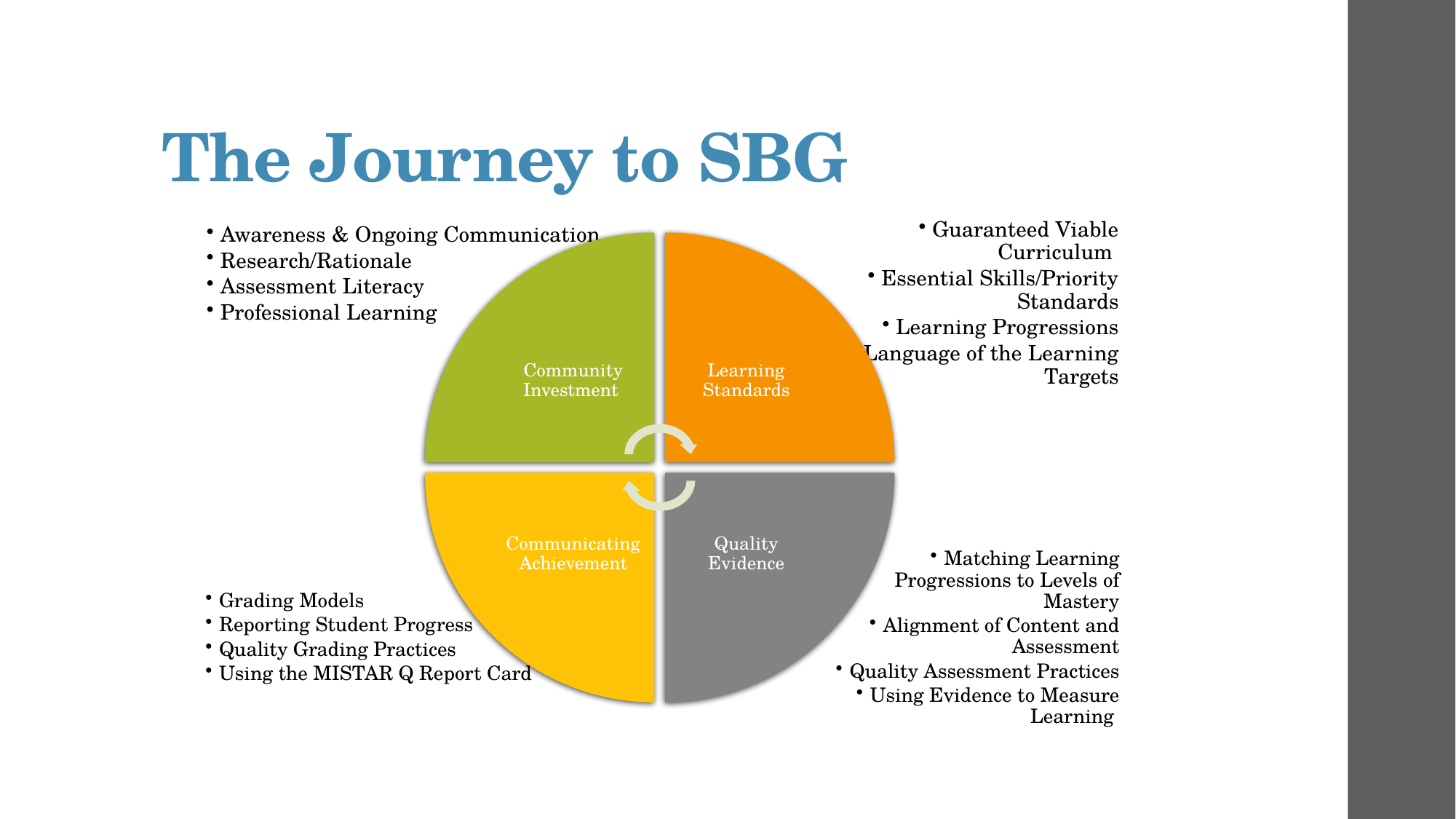

# The Journey to SBG
Matching Learning Progressions to Levels of Mastery
Alignment of Content and Assessment
Quality Assessment Practices
Using Evidence to Measure Learning

Grading Models
Reporting Student Progress
Quality Grading Practices
Using the MISTAR Q Report Card
Guaranteed Viable Curriculum
Essential Skills/Priority Standards
Learning Progressions
Language of the Learning Targets
Awareness & Ongoing Communication
Research/Rationale
Assessment Literacy
Professional Learning

Community Investment
Learning Standards
Quality Evidence
Communicating Achievement